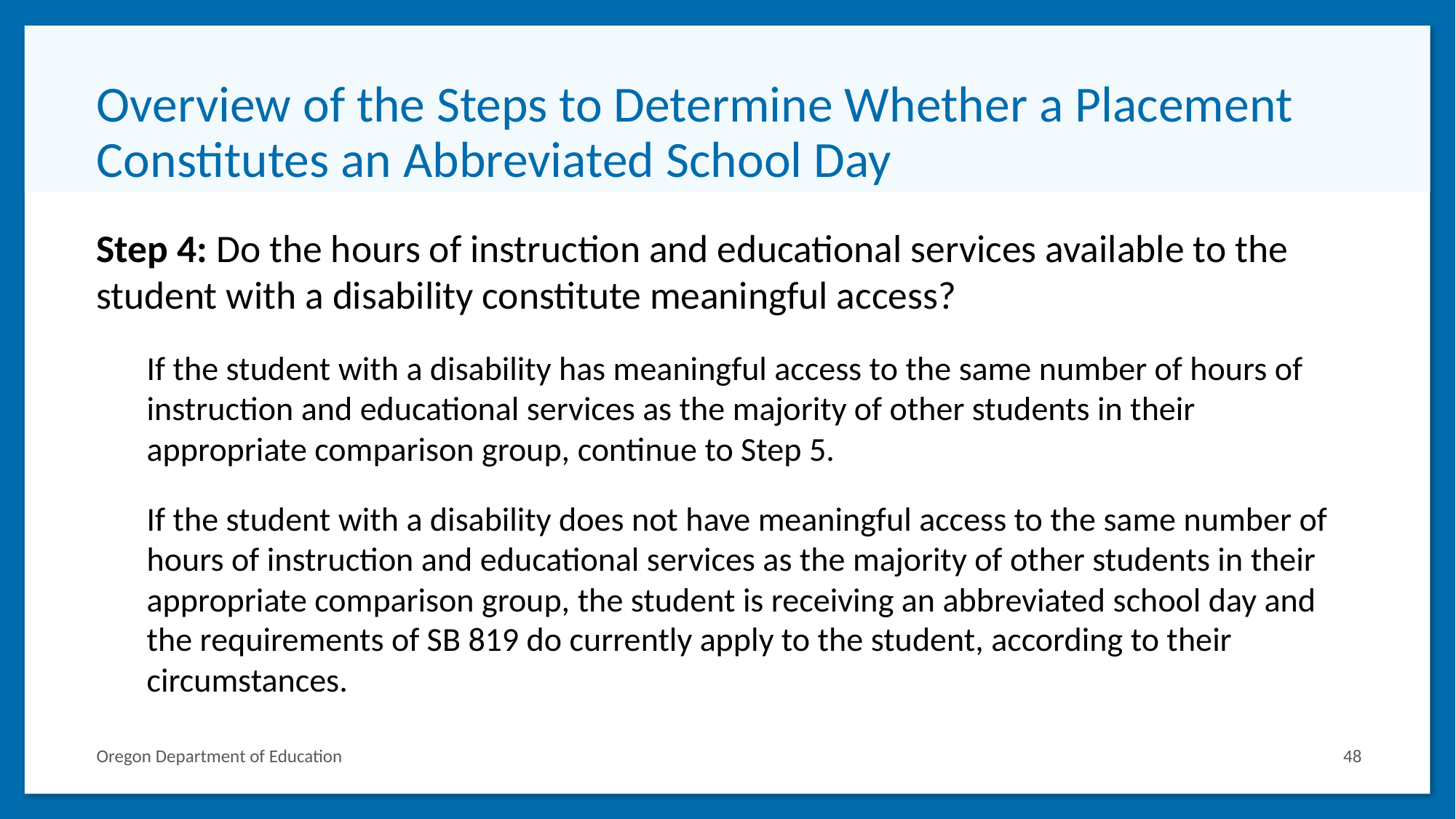

# Overview of the Steps to Determine Whether a Placement Constitutes an Abbreviated School Day
Step 4: Do the hours of instruction and educational services available to the student with a disability constitute meaningful access?

If the student with a disability has meaningful access to the same number of hours of instruction and educational services as the majority of other students in their appropriate comparison group, continue to Step 5.

If the student with a disability does not have meaningful access to the same number of hours of instruction and educational services as the majority of other students in their appropriate comparison group, the student is receiving an abbreviated school day and the requirements of SB 819 do currently apply to the student, according to their circumstances.

Oregon Department of Education
48